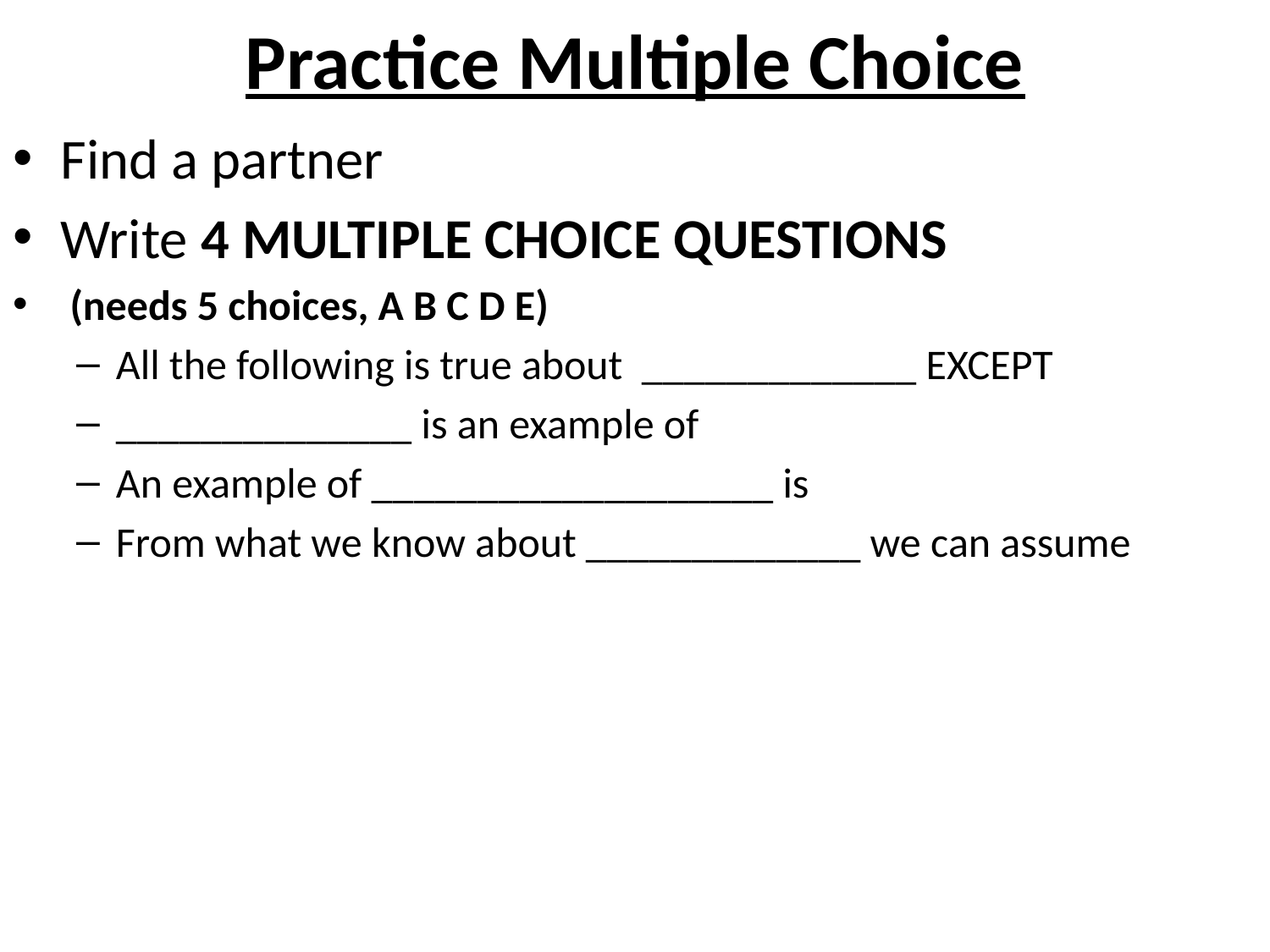

# Practice Multiple Choice
Find a partner
Write 4 MULTIPLE CHOICE QUESTIONS
 (needs 5 choices, A B C D E)
All the following is true about  _____________ EXCEPT
______________ is an example of
An example of ___________________ is
From what we know about _____________ we can assume